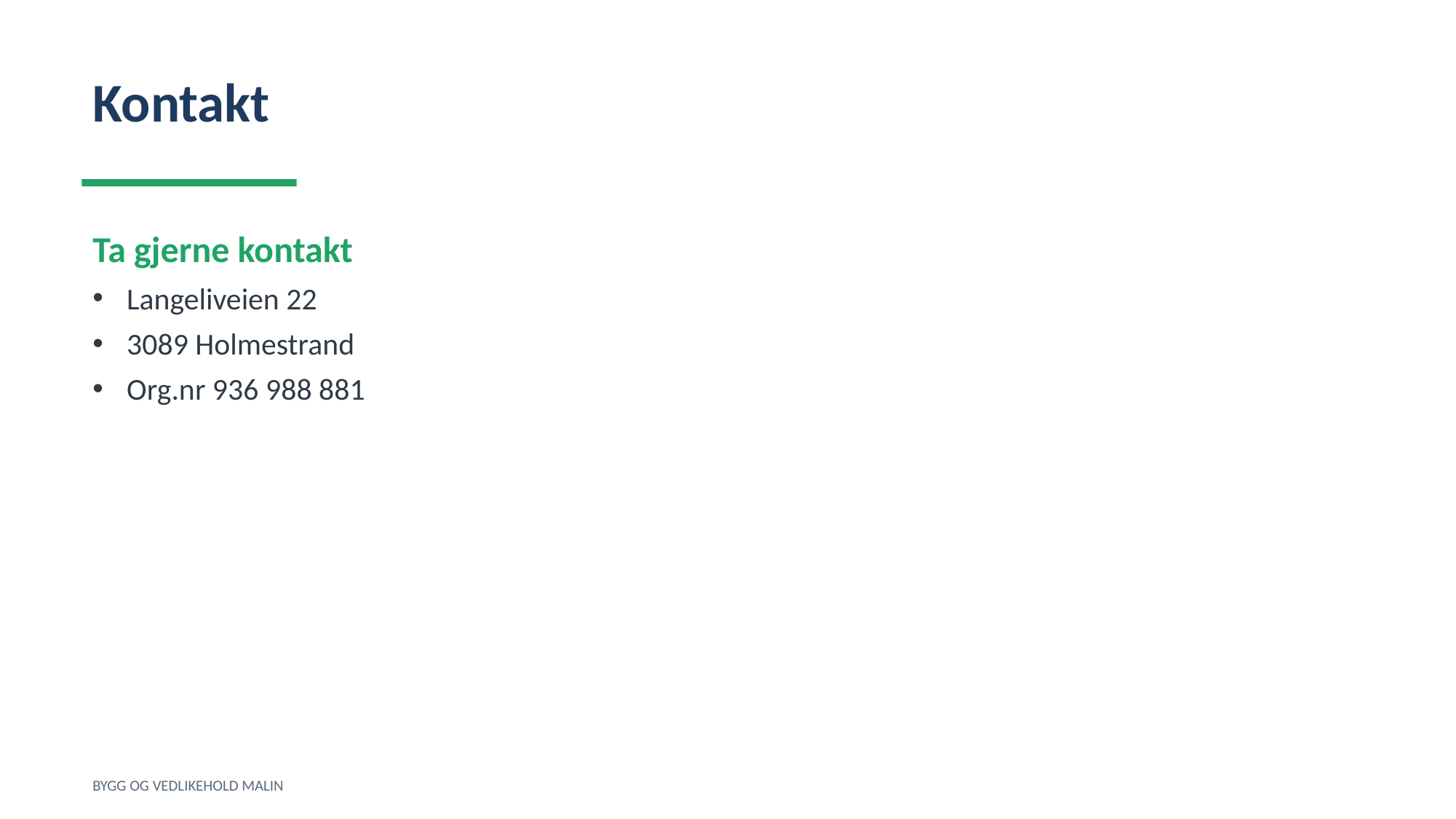

Kontakt

Ta gjerne kontakt
Langeliveien 22
3089 Holmestrand
Org.nr 936 988 881
BYGG OG VEDLIKEHOLD MALIN